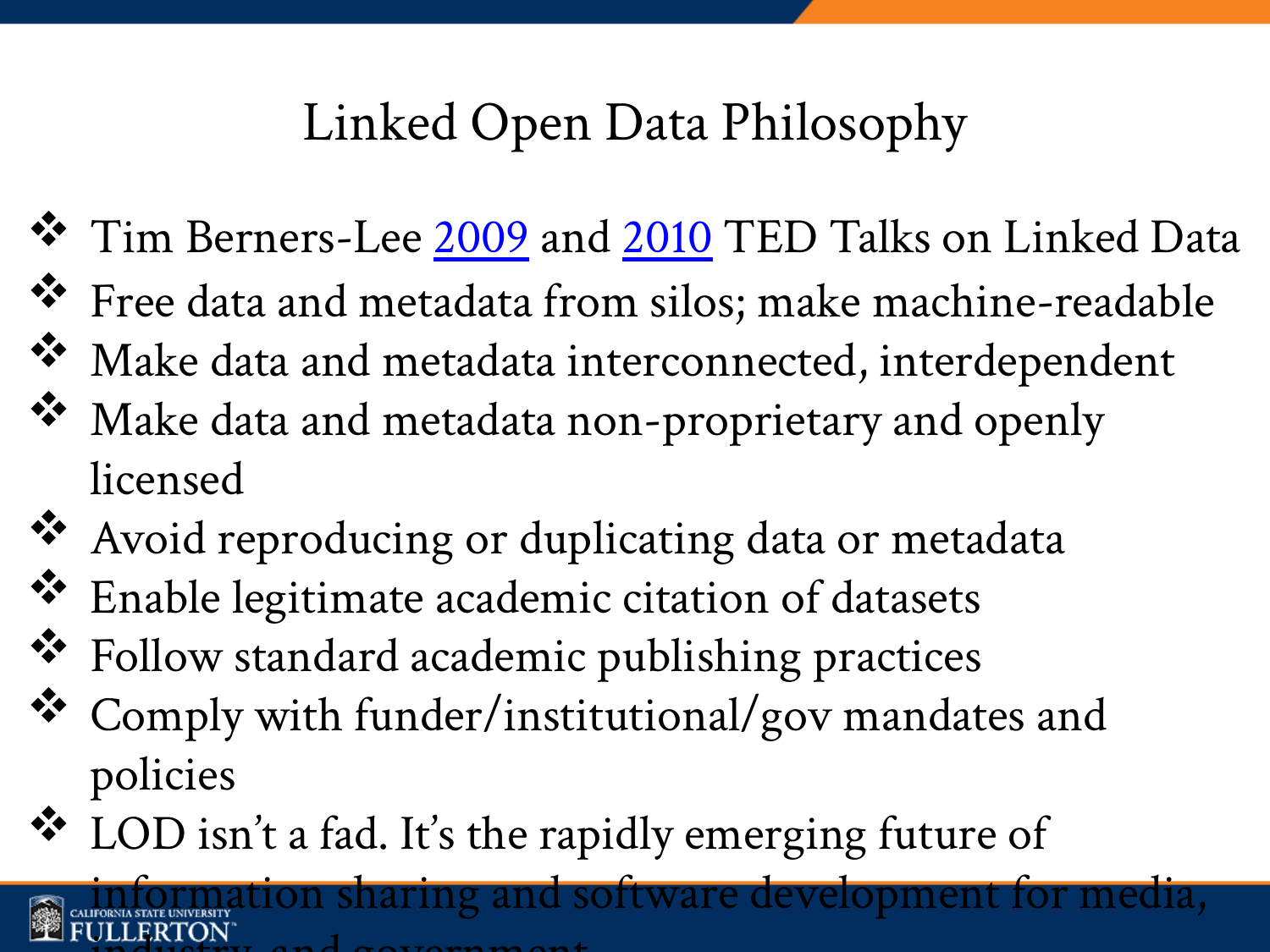

# Linked Open Data Philosophy
Tim Berners-Lee 2009 and 2010 TED Talks on Linked Data
Free data and metadata from silos; make machine-readable
Make data and metadata interconnected, interdependent
Make data and metadata non-proprietary and openly licensed
Avoid reproducing or duplicating data or metadata
Enable legitimate academic citation of datasets
Follow standard academic publishing practices
Comply with funder/institutional/gov mandates and policies
LOD isn’t a fad. It’s the rapidly emerging future of information sharing and software development for media, industry, and government.